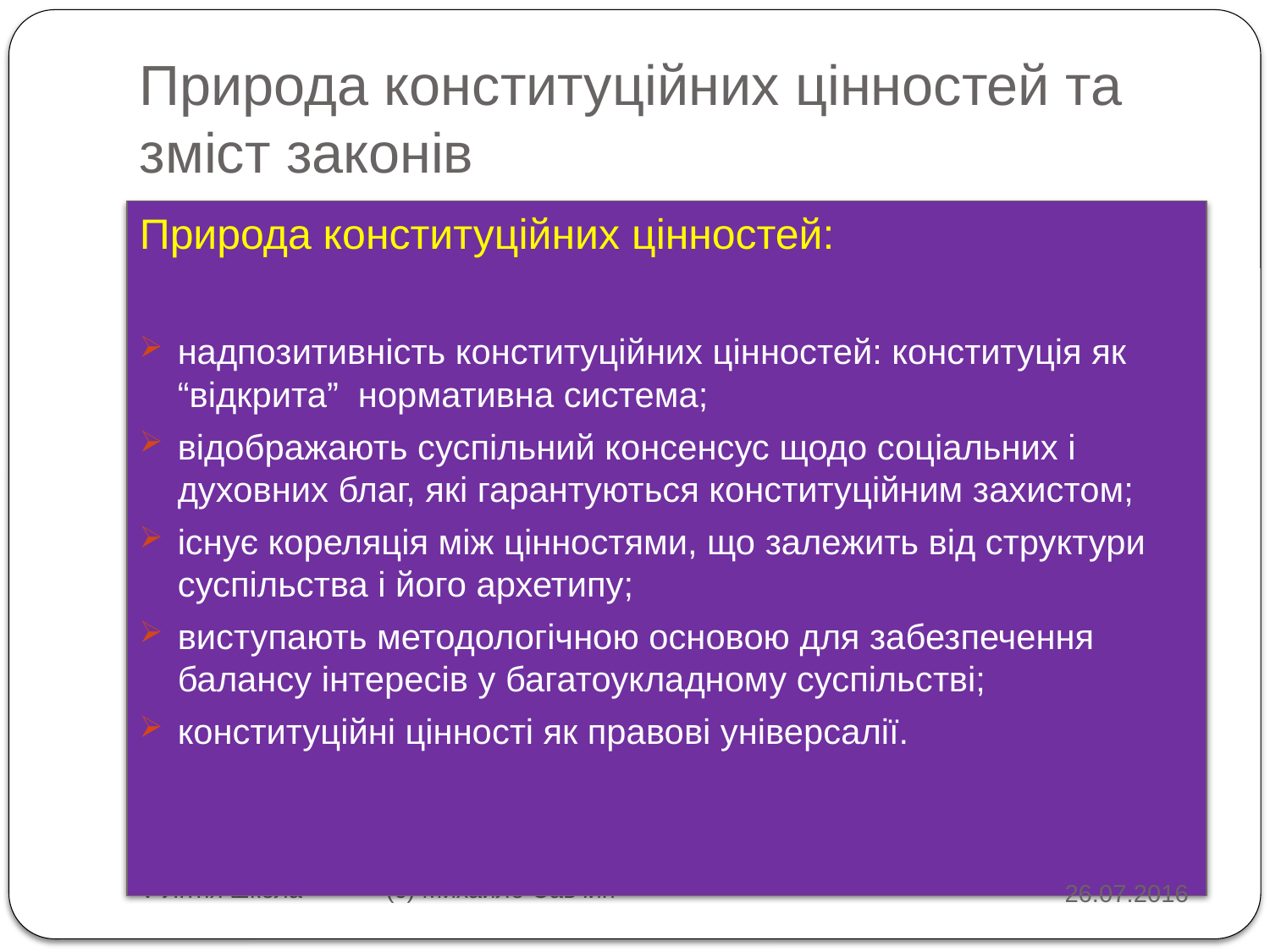

# Природа конституційних цінностей та зміст законів
Природа конституційних цінностей:

надпозитивність конституційних цінностей: конституція як “відкрита”  нормативна система;
відображають суспільний консенсус щодо соціальних і духовних благ, які гарантуються конституційним захистом;
існує кореляція між цінностями, що залежить від структури суспільства і його архетипу;
виступають методологічною основою для забезпечення балансу інтересів у багатоукладному суспільстві;
конституційні цінності як правові універсалії.

V Літня школа            (с) Михайло Савчин
26.07.2016
13